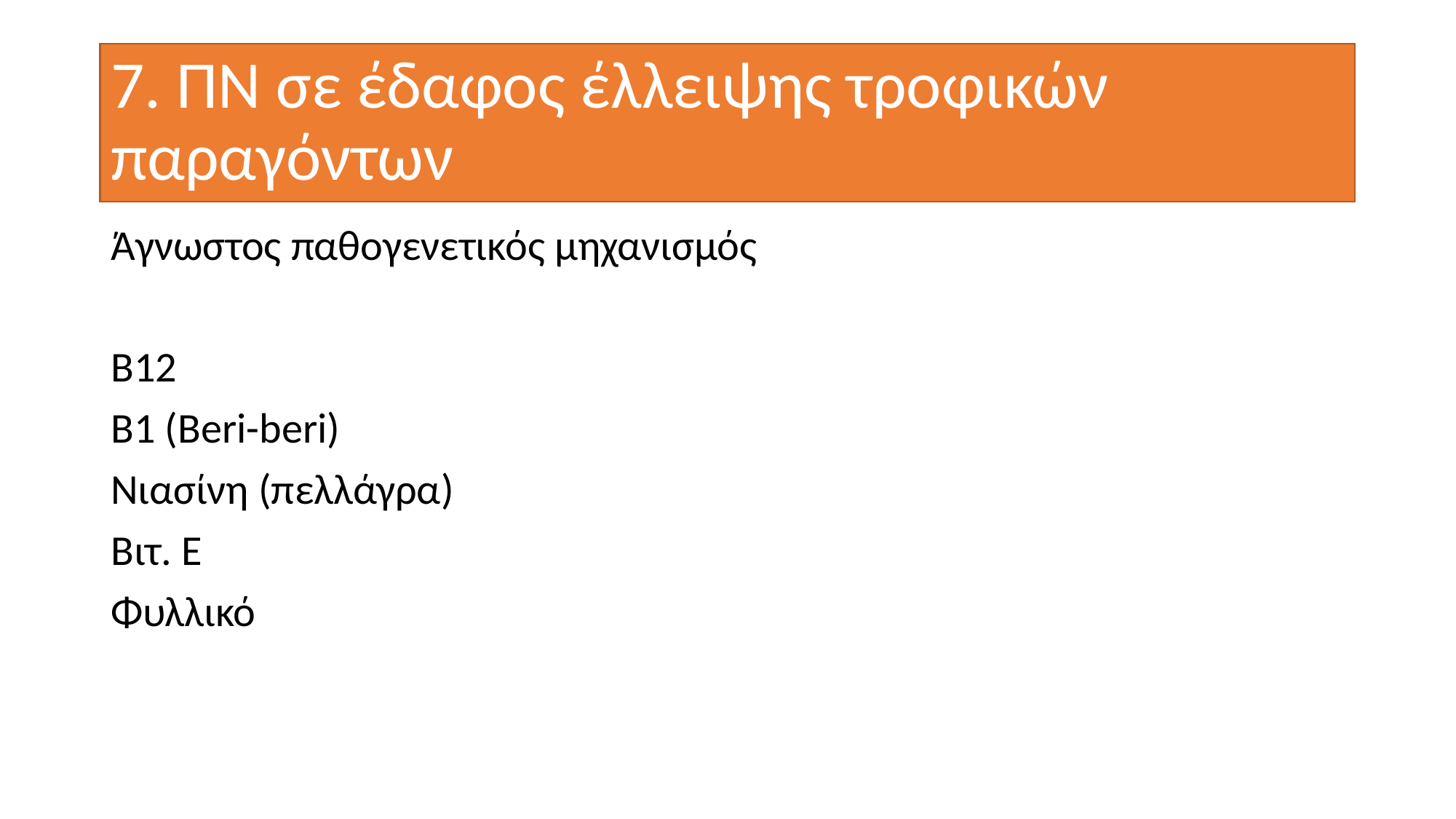

# 7. ΠΝ σε έδαφος έλλειψης τροφικών παραγόντων
Άγνωστος παθογενετικός μηχανισμός

Β12
Β1 (Beri-beri)
Νιασίνη (πελλάγρα)
Βιτ. Ε
Φυλλικό